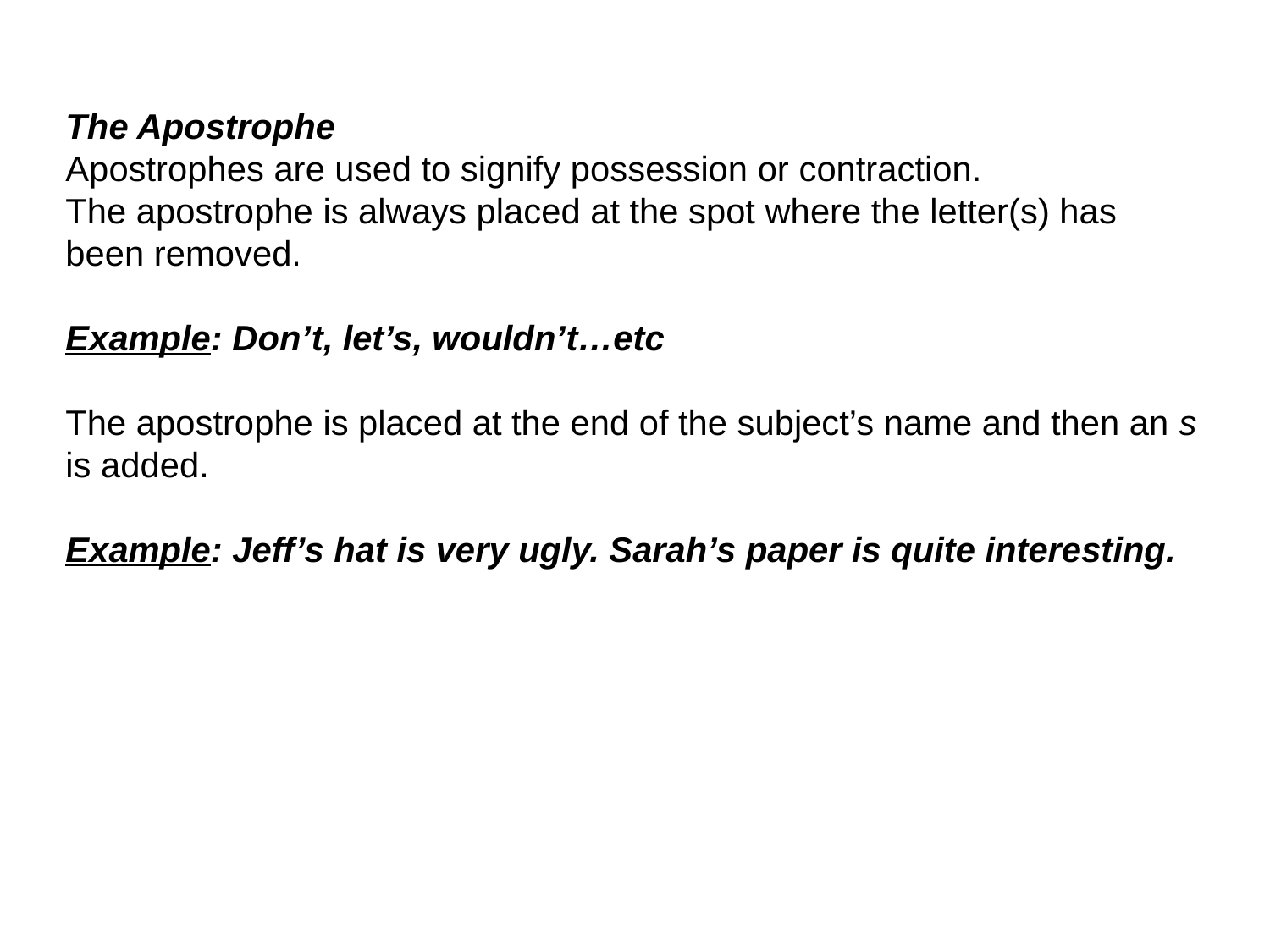

The Apostrophe
Apostrophes are used to signify possession or contraction.
The apostrophe is always placed at the spot where the letter(s) has been removed.

Example: Don’t, let’s, wouldn’t…etc

The apostrophe is placed at the end of the subject’s name and then an s is added.

Example: Jeff’s hat is very ugly. Sarah’s paper is quite interesting.